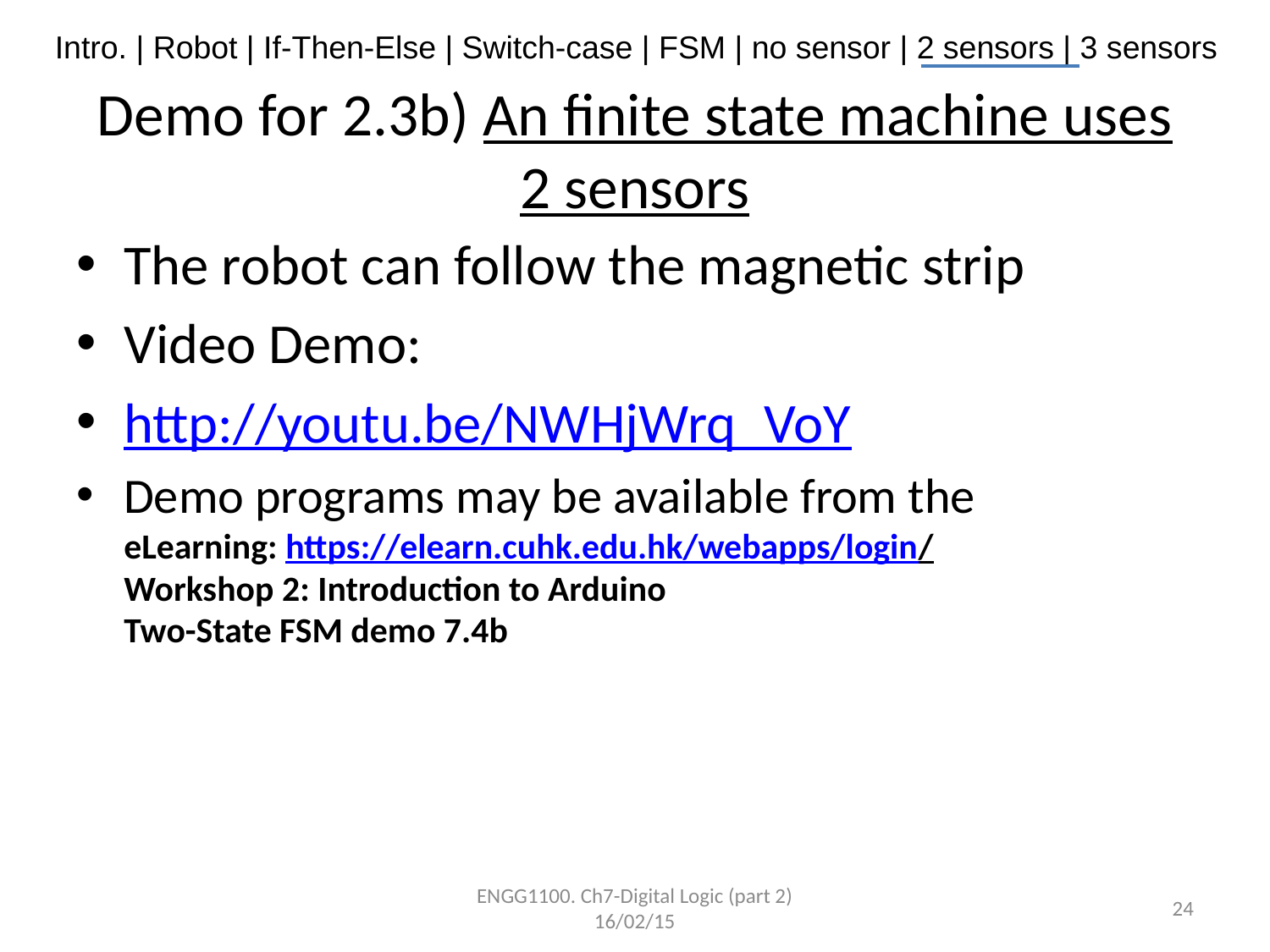

# Demo for 2.3b) An finite state machine uses 2 sensors
The robot can follow the magnetic strip
Video Demo:
http://youtu.be/NWHjWrq_VoY
Demo programs may be available from the
eLearning: https://elearn.cuhk.edu.hk/webapps/login/
Workshop 2: Introduction to Arduino
Two-State FSM demo 7.4b

ENGG1100. Ch7-Digital Logic (part 2) 16/02/15
24